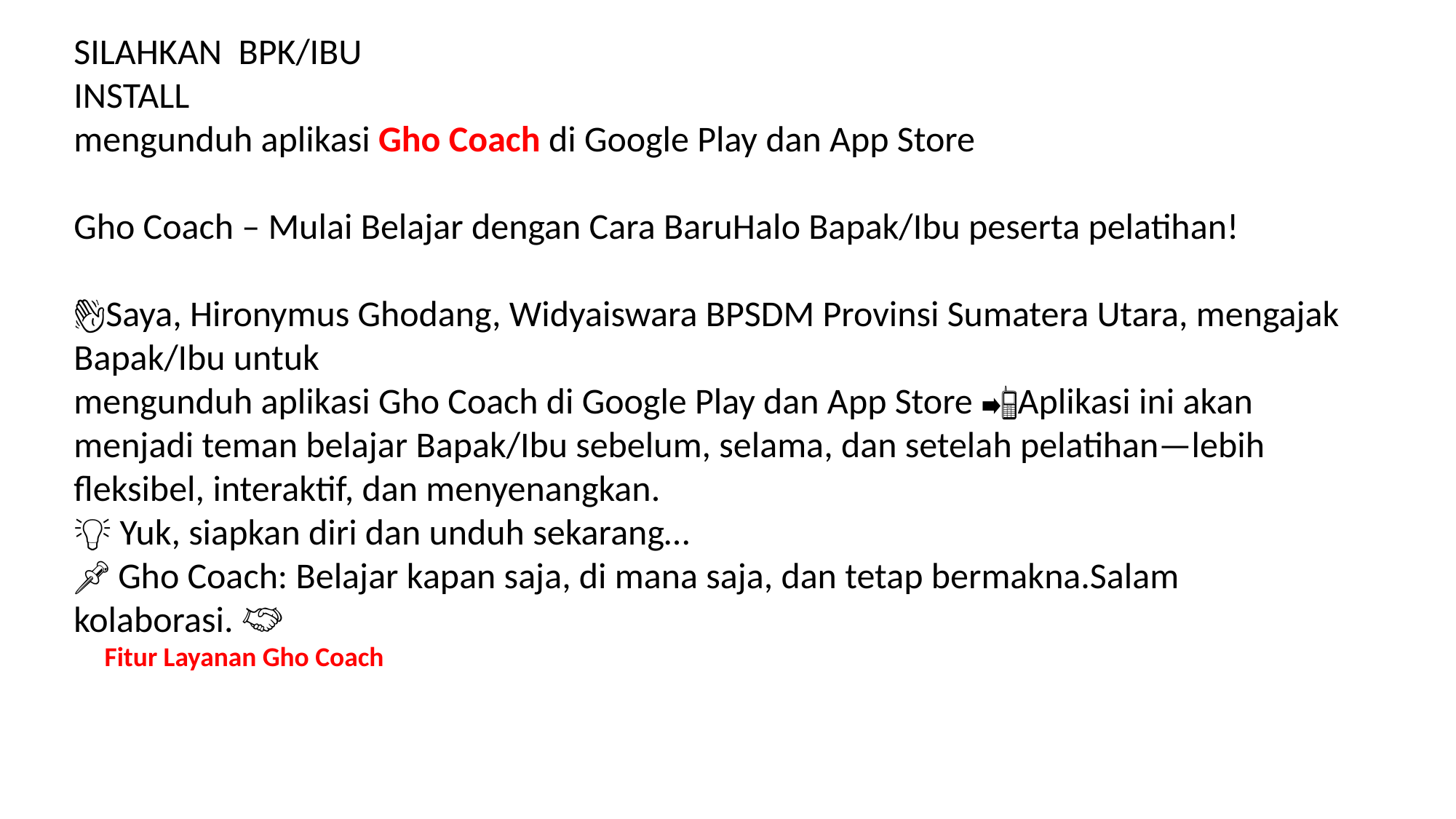

SILAHKAN  BPK/IBU
INSTALL
mengunduh aplikasi Gho Coach di Google Play dan App Store

Gho Coach – Mulai Belajar dengan Cara BaruHalo Bapak/Ibu peserta pelatihan!

👋Saya, Hironymus Ghodang, Widyaiswara BPSDM Provinsi Sumatera Utara, mengajak Bapak/Ibu untuk
mengunduh aplikasi Gho Coach di Google Play dan App Store 📲Aplikasi ini akan menjadi teman belajar Bapak/Ibu sebelum, selama, dan setelah pelatihan—lebih fleksibel, interaktif, dan menyenangkan.
💡 Yuk, siapkan diri dan unduh sekarang…
📌 Gho Coach: Belajar kapan saja, di mana saja, dan tetap bermakna.Salam kolaborasi. 🤝
Fitur Layanan Gho Coach